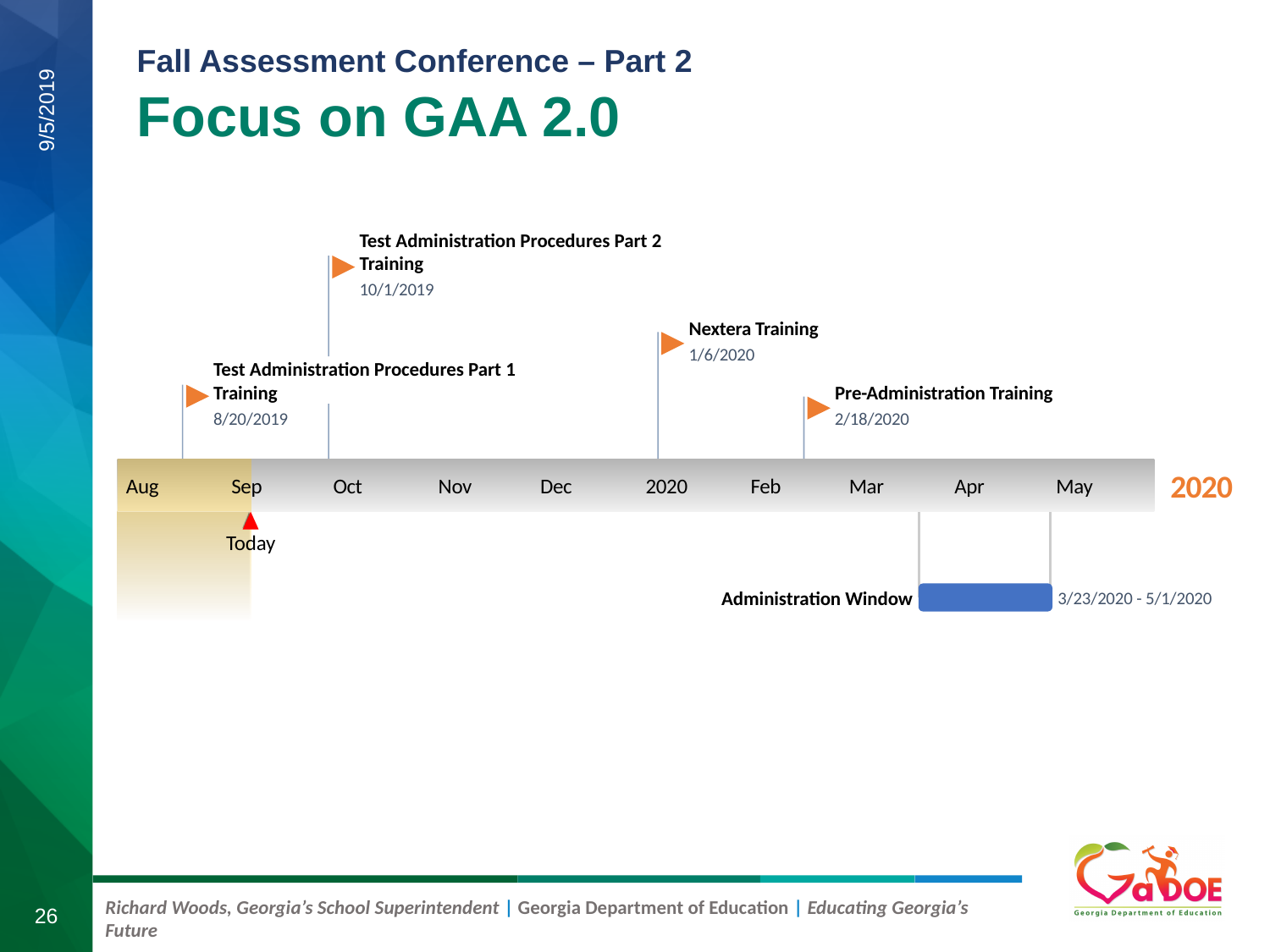

Focus on GAA 2.0
9/5/2019
Test Administration Procedures Part 2 Training

10/1/2019
Nextera Training

1/6/2020
Test Administration Procedures Part 1 Training
Pre-Administration Training

8/20/2019
2/18/2020

2020
Aug
Sep
Oct
Nov
Dec
2020
Feb
Mar
Apr
May

Today

Administration Window
3/23/2020 - 5/1/2020
2019
39 days

26